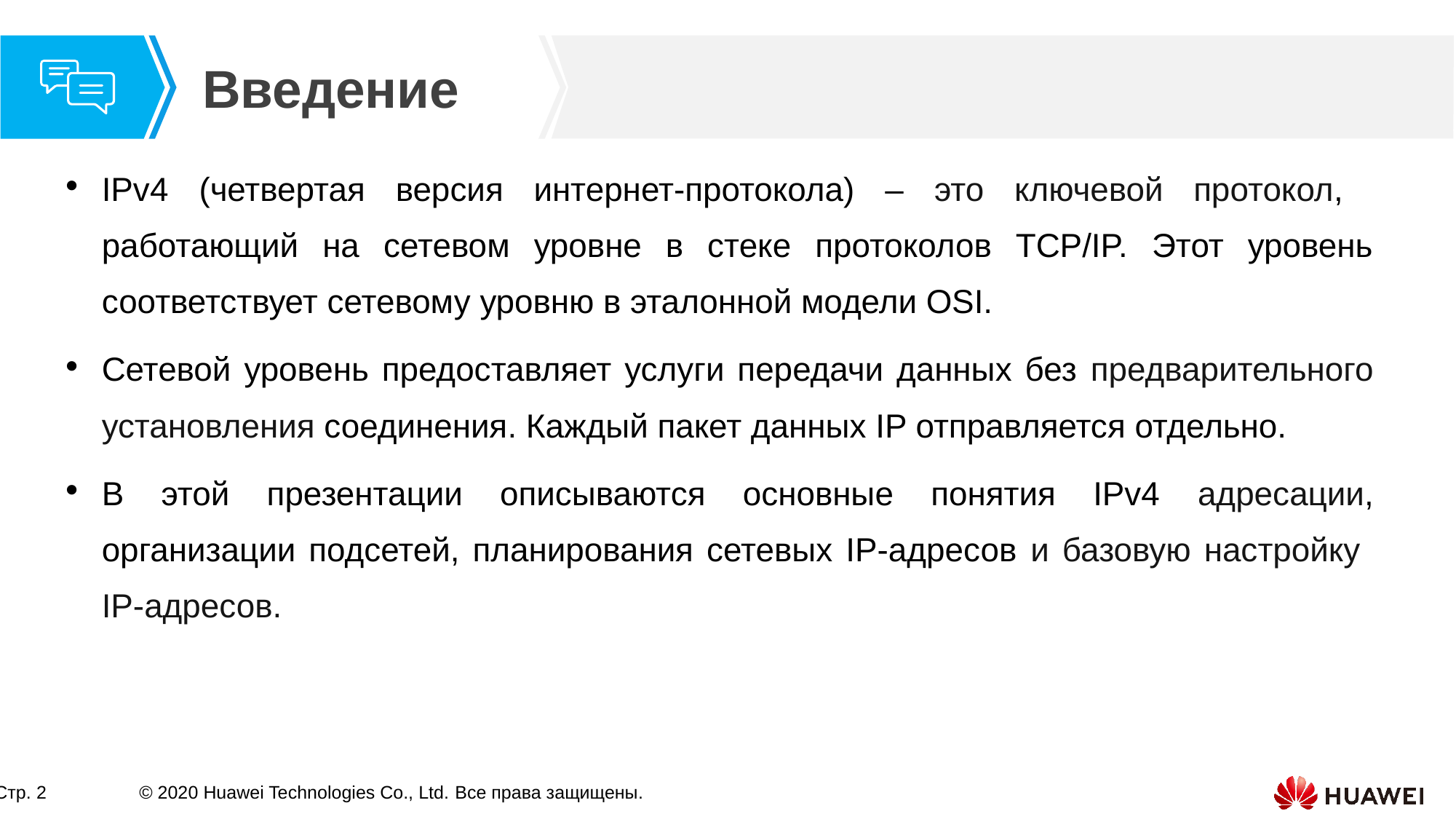

IPv4 (четвертая версия интернет-протокола) – это ключевой протокол,  работающий на сетевом уровне в стеке протоколов TCP/IP. Этот уровень соответствует сетевому уровню в эталонной модели OSI.
Сетевой уровень предоставляет услуги передачи данных без предварительного установления соединения. Каждый пакет данных IP отправляется отдельно.
В этой презентации описываются основные понятия IPv4 адресации, организации подсетей, планирования сетевых IP-адресов и базовую настройку  IP-адресов.